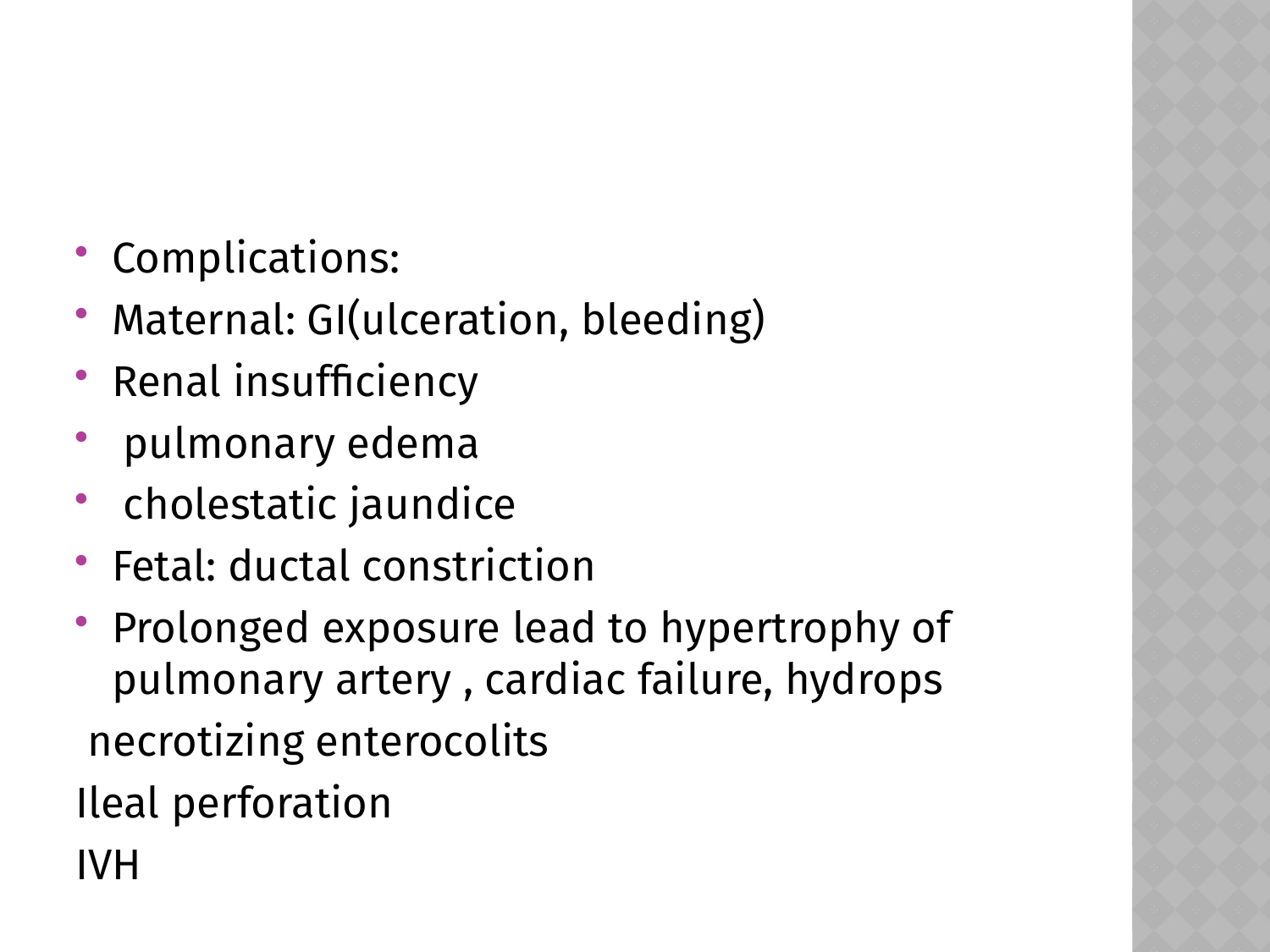

#
Complications:
Maternal: GI(ulceration, bleeding)
Renal insufficiency
 pulmonary edema
 cholestatic jaundice
Fetal: ductal constriction
Prolonged exposure lead to hypertrophy of pulmonary artery , cardiac failure, hydrops
 necrotizing enterocolits
Ileal perforation
IVH